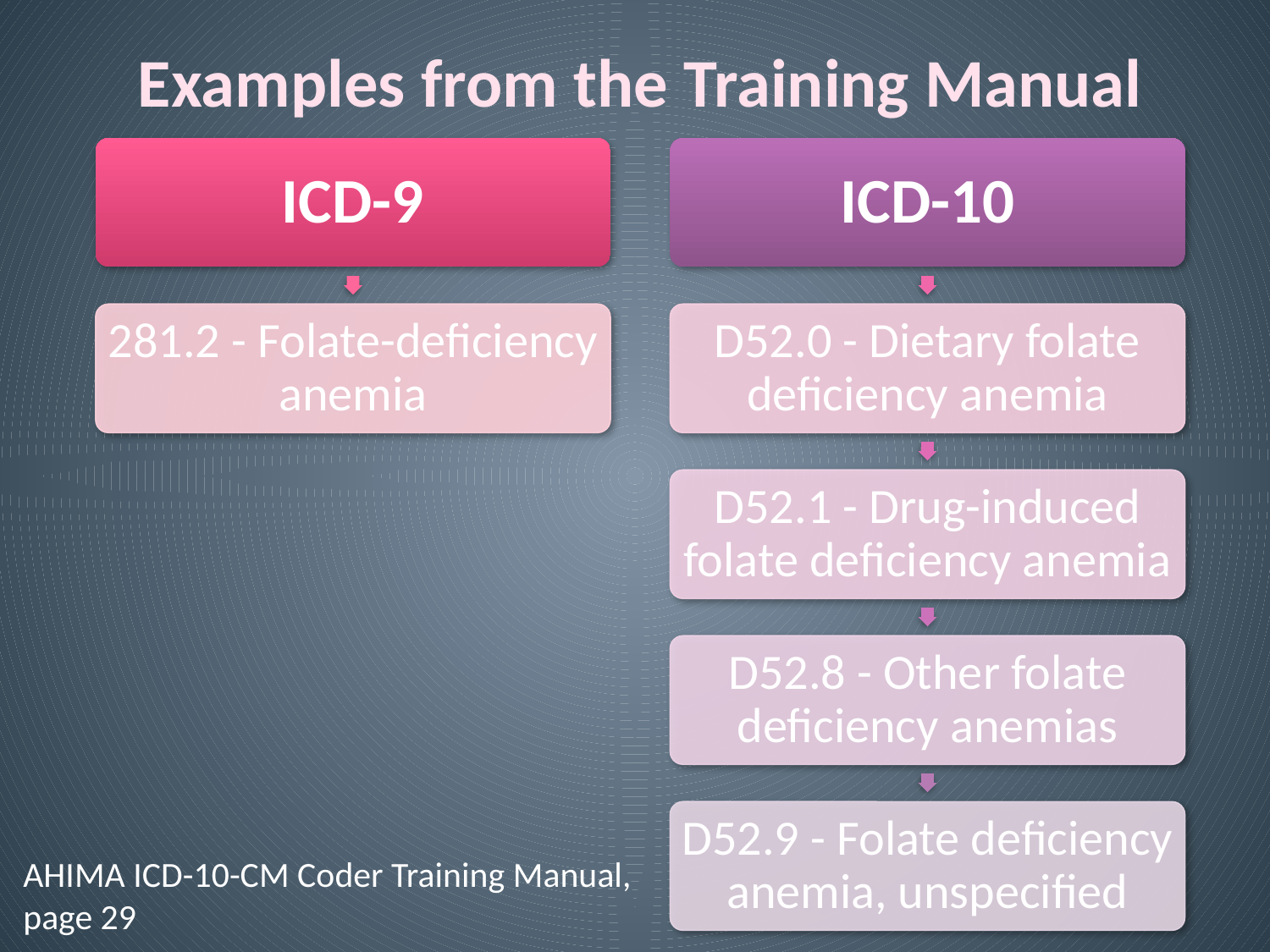

# Examples from the Training Manual
ICD-9
281.2 - Folate-deficiency anemia
ICD-10
D52.0 - Dietary folate deficiency anemia
D52.1 - Drug-induced folate deficiency anemia
D52.8 - Other folate deficiency anemias
D52.9 - Folate deficiency anemia, unspecified
AHIMA ICD-10-CM Coder Training Manual, page 29